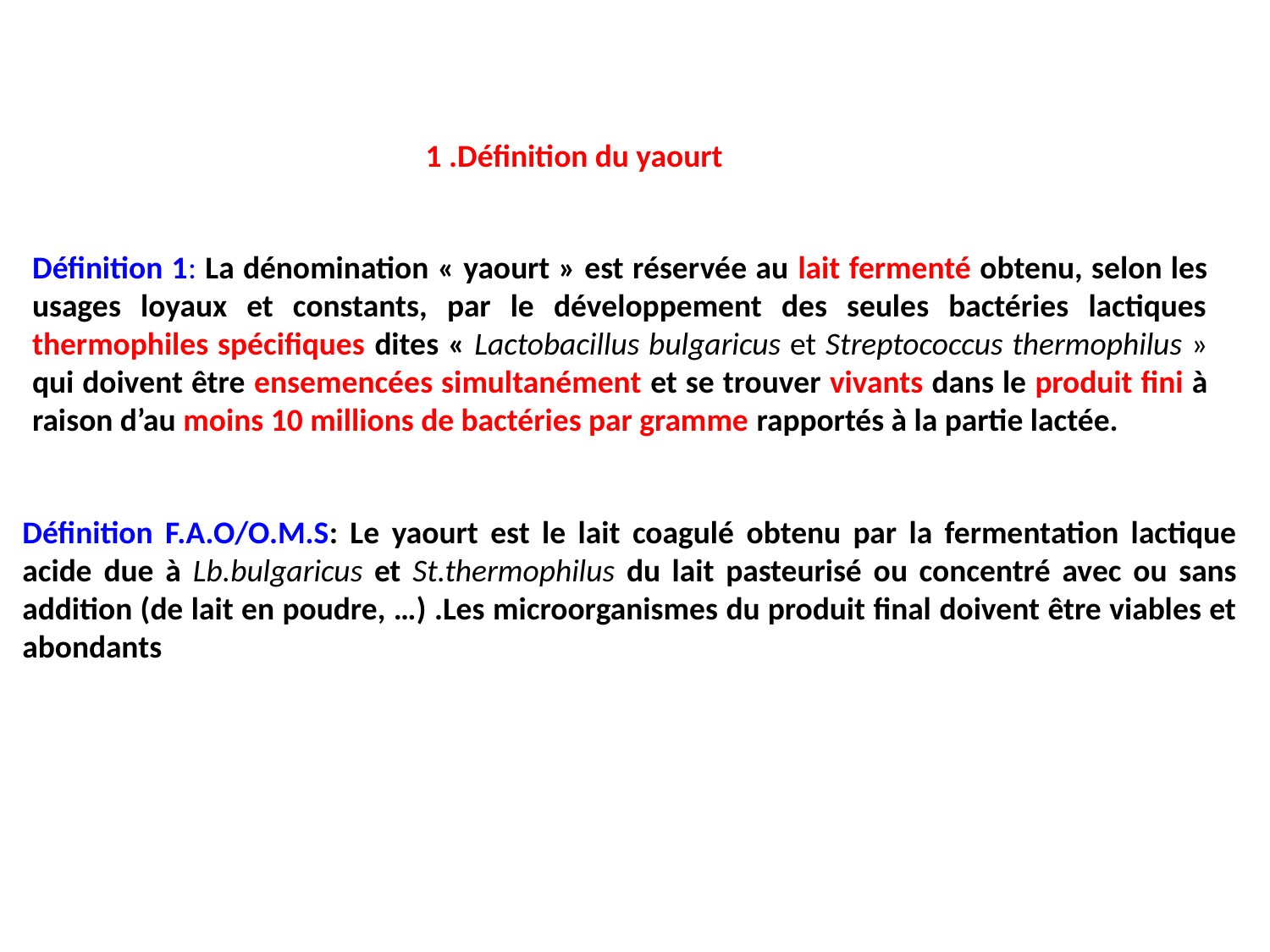

1 .Définition du yaourt
Définition 1: La dénomination « yaourt » est réservée au lait fermenté obtenu, selon les usages loyaux et constants, par le développement des seules bactéries lactiques thermophiles spécifiques dites « Lactobacillus bulgaricus et Streptococcus thermophilus » qui doivent être ensemencées simultanément et se trouver vivants dans le produit fini à raison d’au moins 10 millions de bactéries par gramme rapportés à la partie lactée.
Définition F.A.O/O.M.S: Le yaourt est le lait coagulé obtenu par la fermentation lactique acide due à Lb.bulgaricus et St.thermophilus du lait pasteurisé ou concentré avec ou sans addition (de lait en poudre, …) .Les microorganismes du produit final doivent être viables et abondants